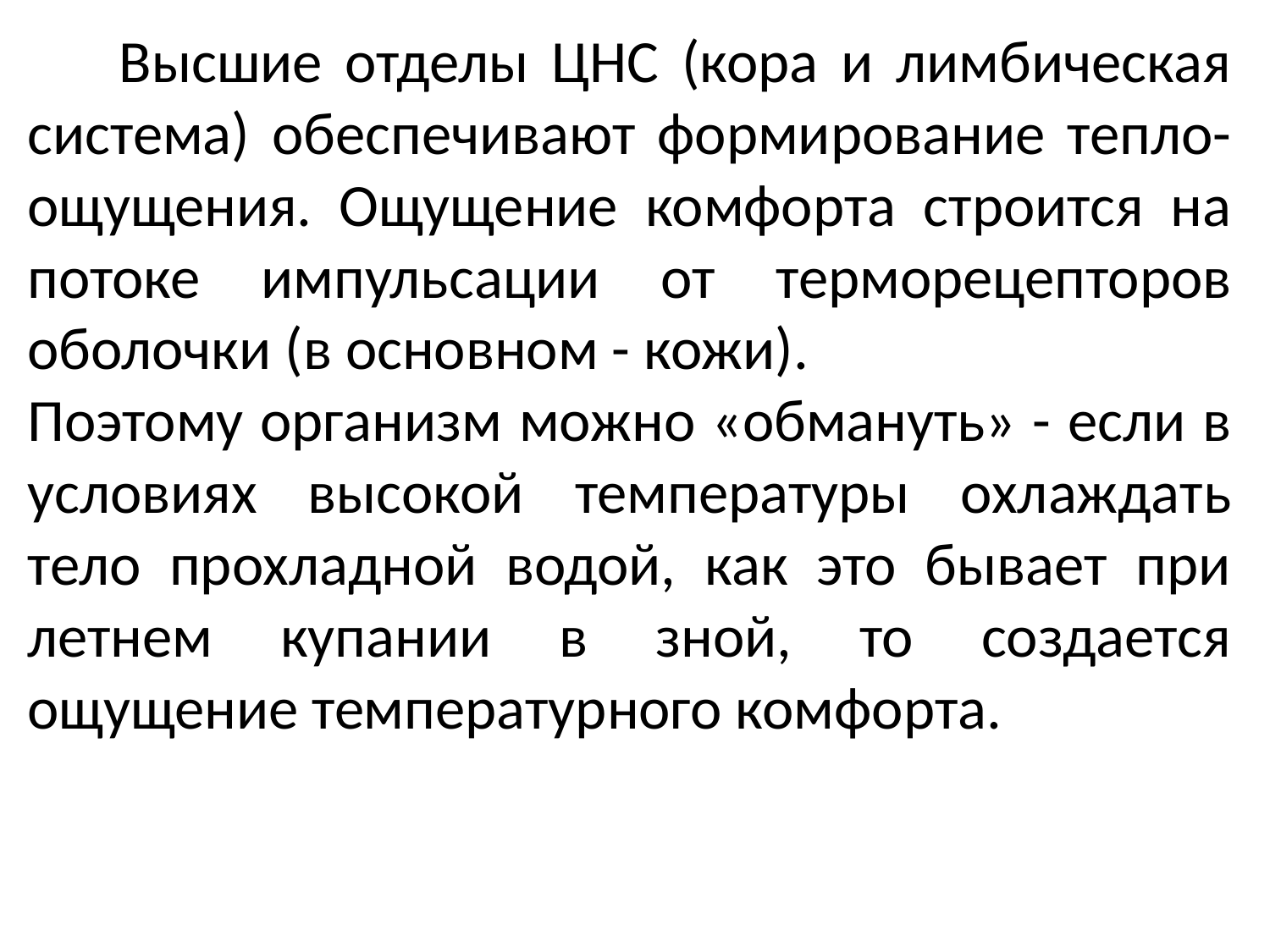

Высшие отделы ЦНС (кора и лимбическая система) обеспечивают формирование тепло-ощущения. Ощущение комфорта строится на потоке импульсации от терморецепторов оболочки (в основном - кожи).
Поэтому организм можно «обмануть» - если в условиях высокой температуры охлаждать тело прохладной водой, как это бывает при летнем купании в зной, то создается ощущение температурного комфорта.